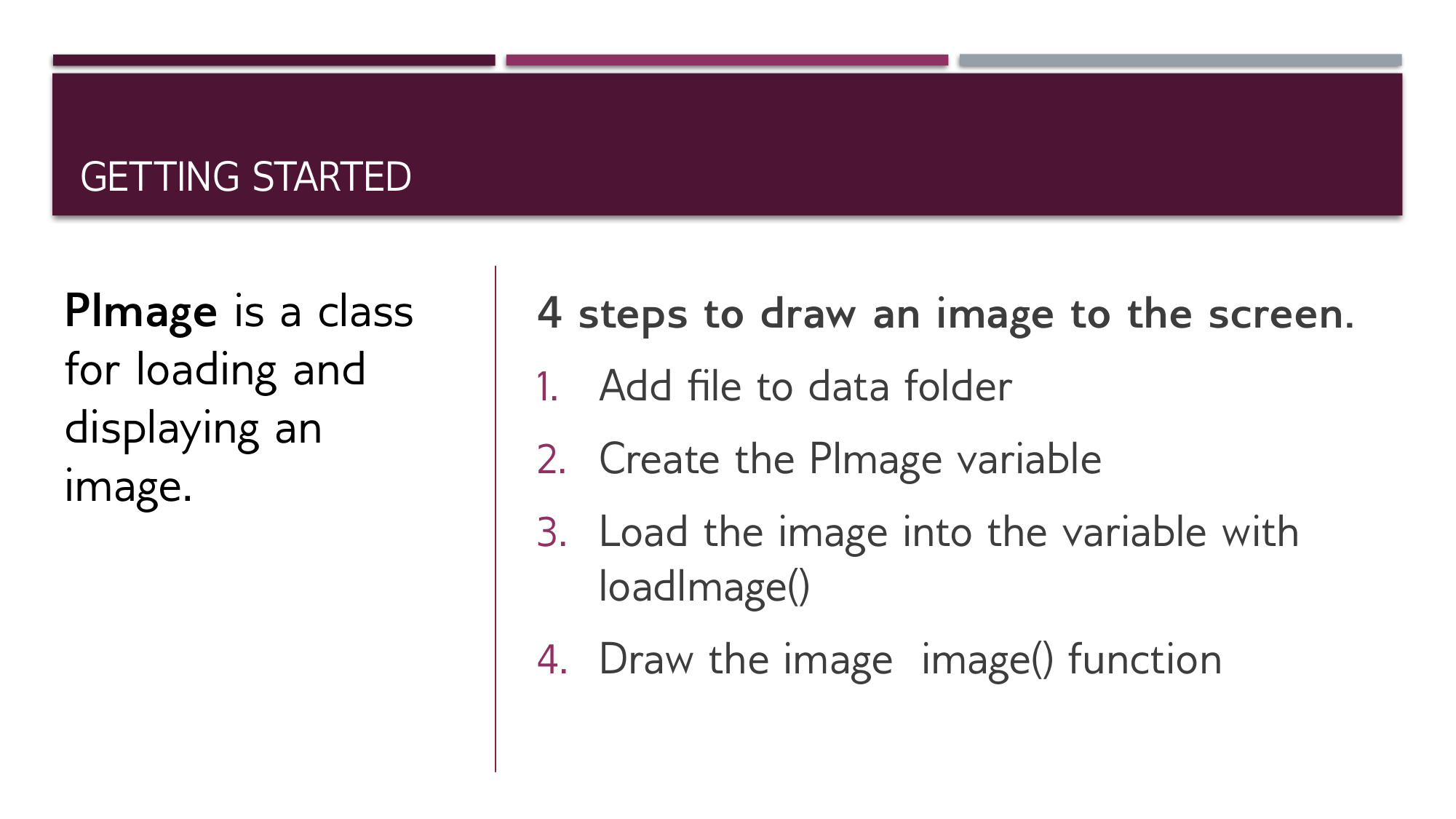

# Getting Started
4 steps to draw an image to the screen.
Add file to data folder
Create the PImage variable
Load the image into the variable with loadImage()
Draw the image  image() function
PImage is a class for loading and displaying an image.